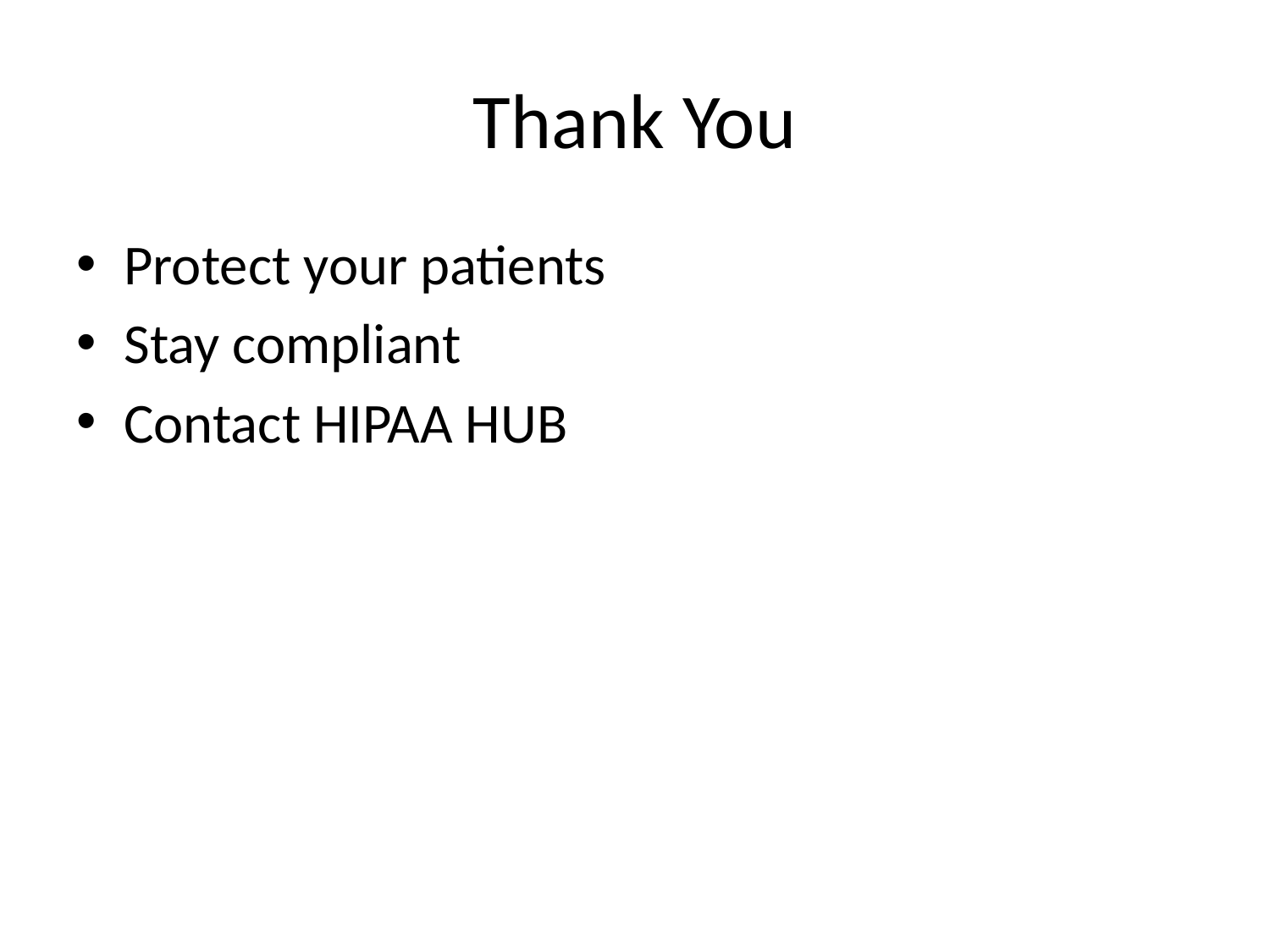

# Thank You
Protect your patients
Stay compliant
Contact HIPAA HUB